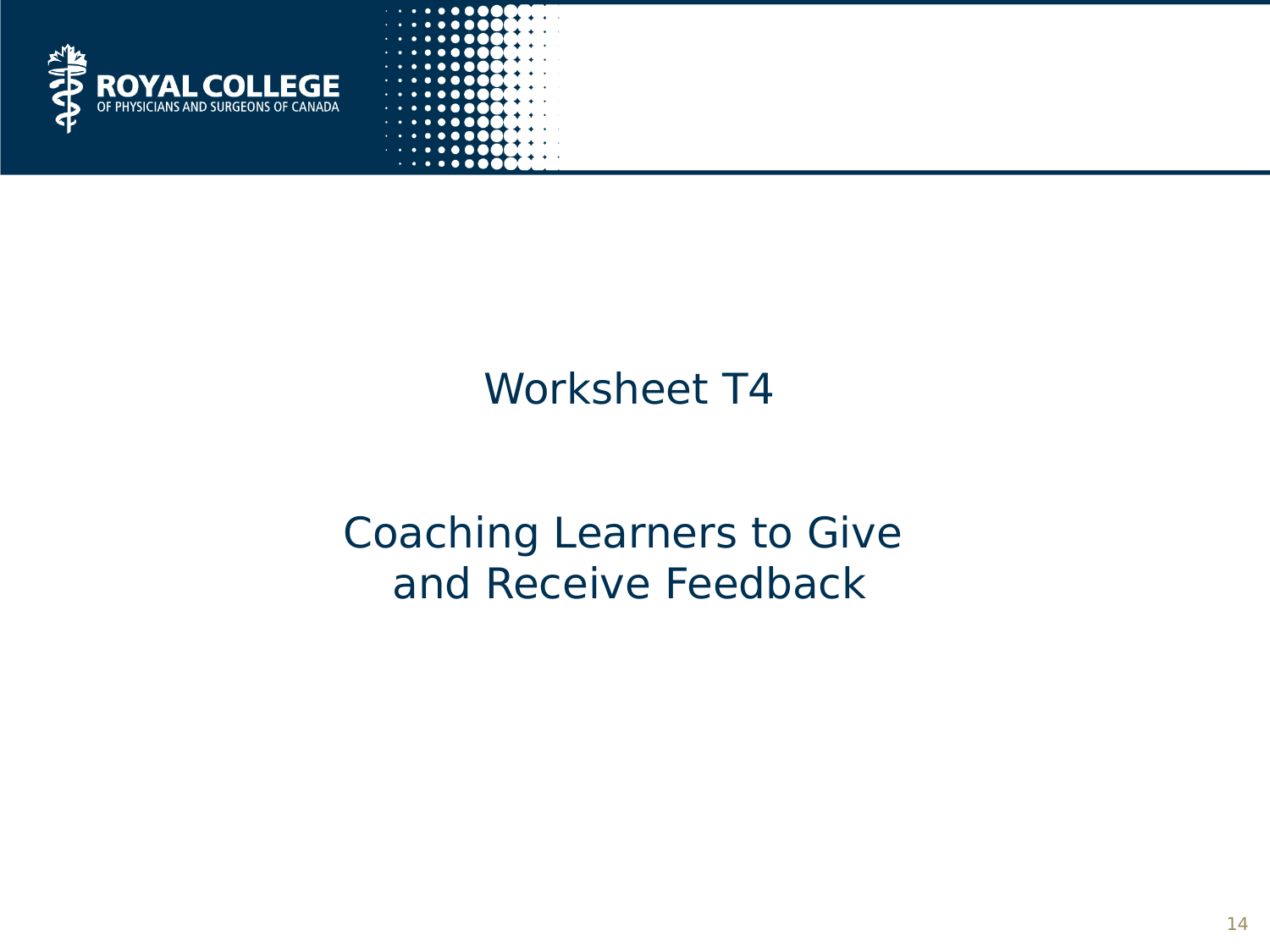

#

Worksheet T4

Coaching Learners to Give
and Receive Feedback
14